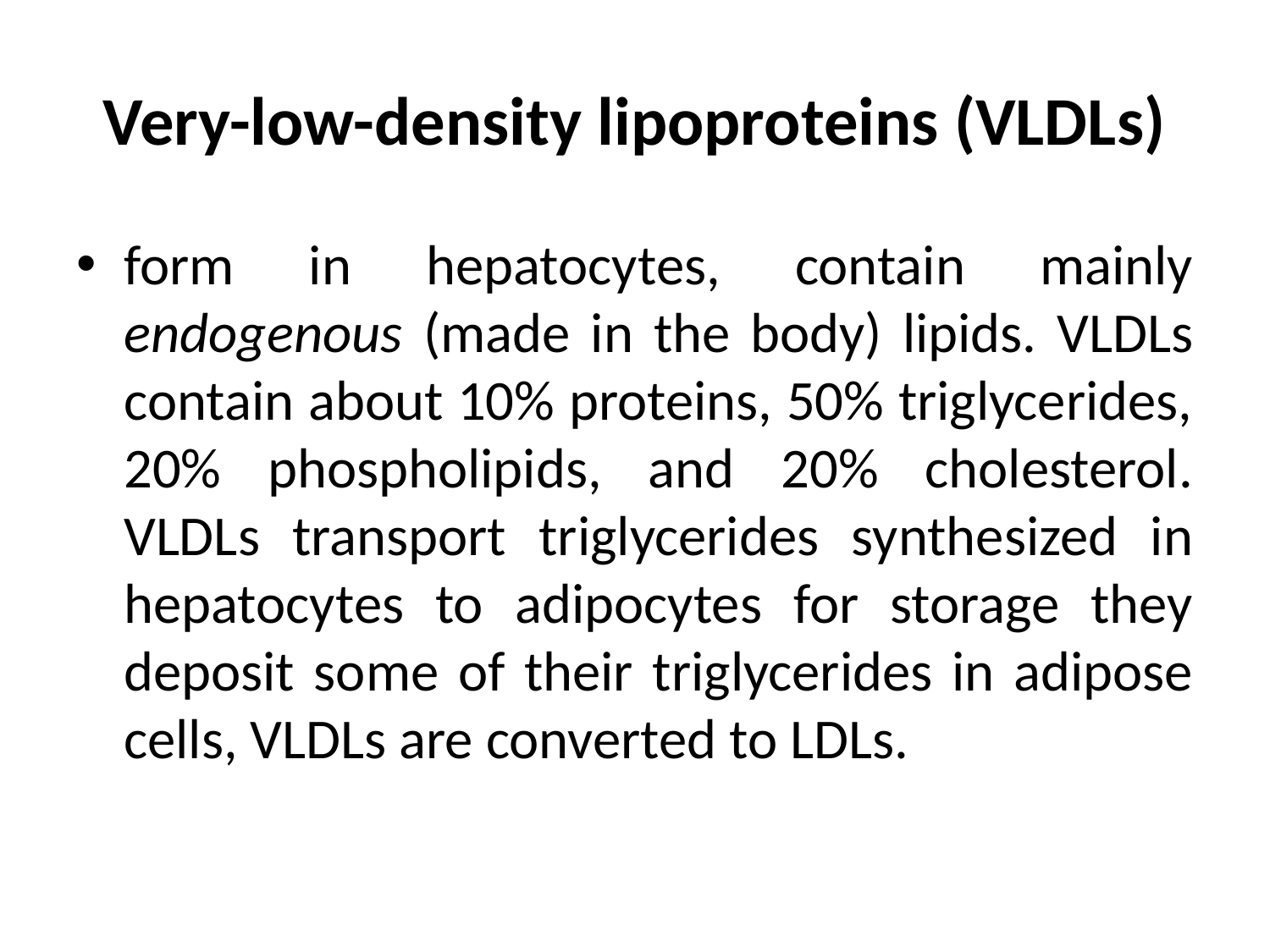

# Very-low-density lipoproteins (VLDLs)
form in hepatocytes, contain mainly endogenous (made in the body) lipids. VLDLs contain about 10% proteins, 50% triglycerides, 20% phospholipids, and 20% cholesterol. VLDLs transport triglycerides synthesized in hepatocytes to adipocytes for storage they deposit some of their triglycerides in adipose cells, VLDLs are converted to LDLs.